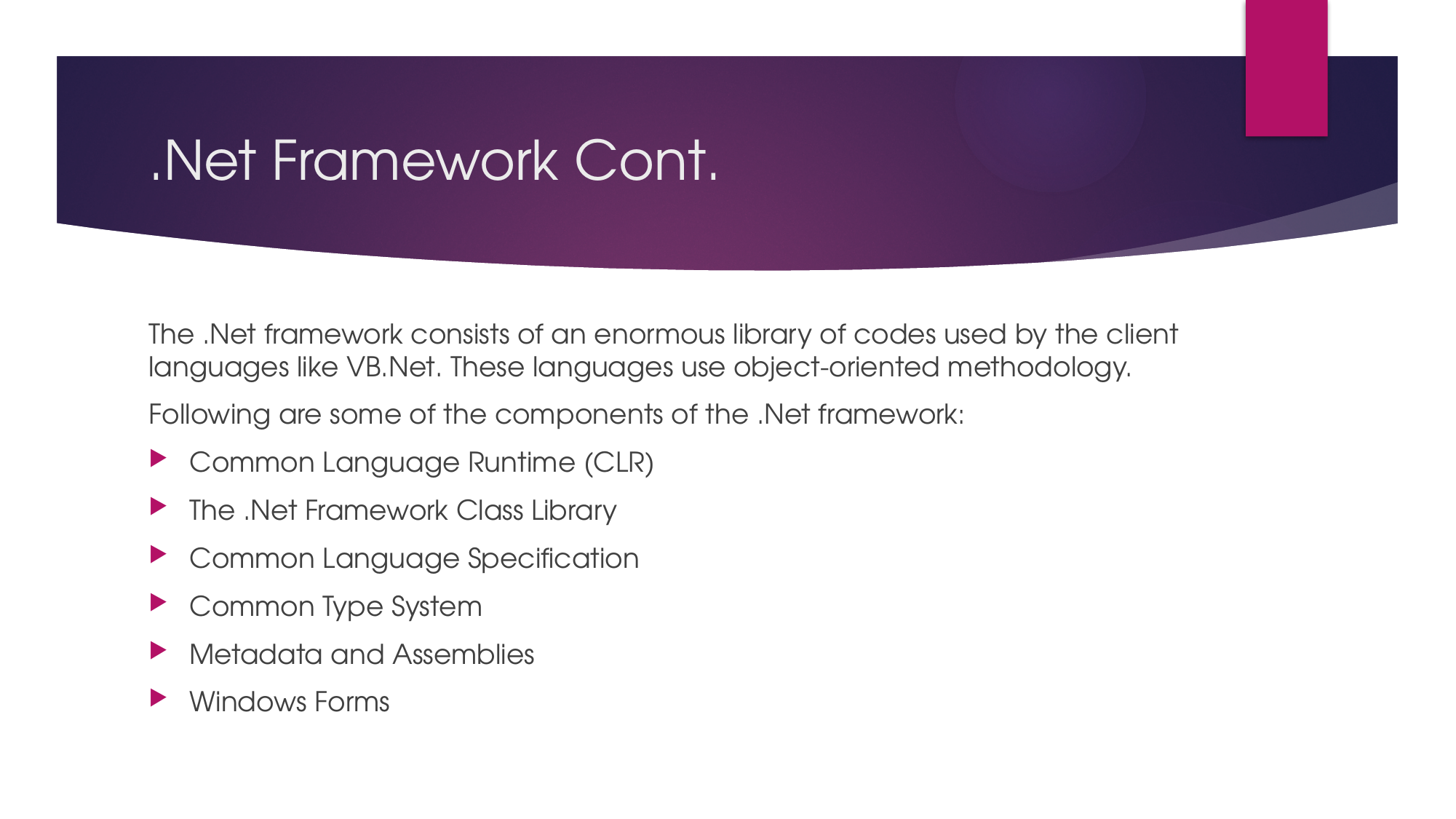

# .Net Framework Cont.
The .Net framework consists of an enormous library of codes used by the client languages like VB.Net. These languages use object-oriented methodology.
Following are some of the components of the .Net framework:
Common Language Runtime (CLR)
The .Net Framework Class Library
Common Language Specification
Common Type System
Metadata and Assemblies
Windows Forms